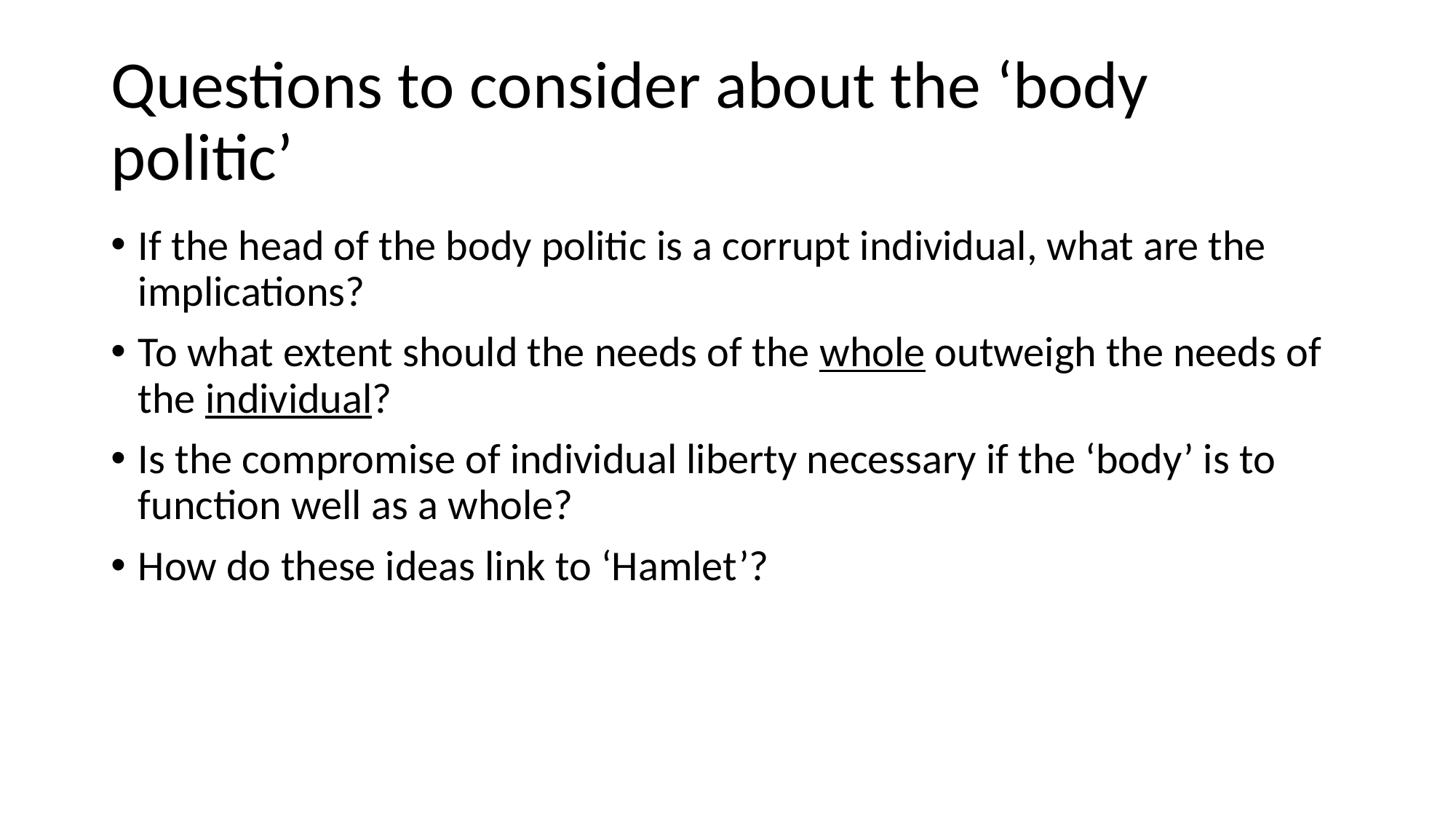

# Questions to consider about the ‘body politic’
If the head of the body politic is a corrupt individual, what are the implications?
To what extent should the needs of the whole outweigh the needs of the individual?
Is the compromise of individual liberty necessary if the ‘body’ is to function well as a whole?
How do these ideas link to ‘Hamlet’?